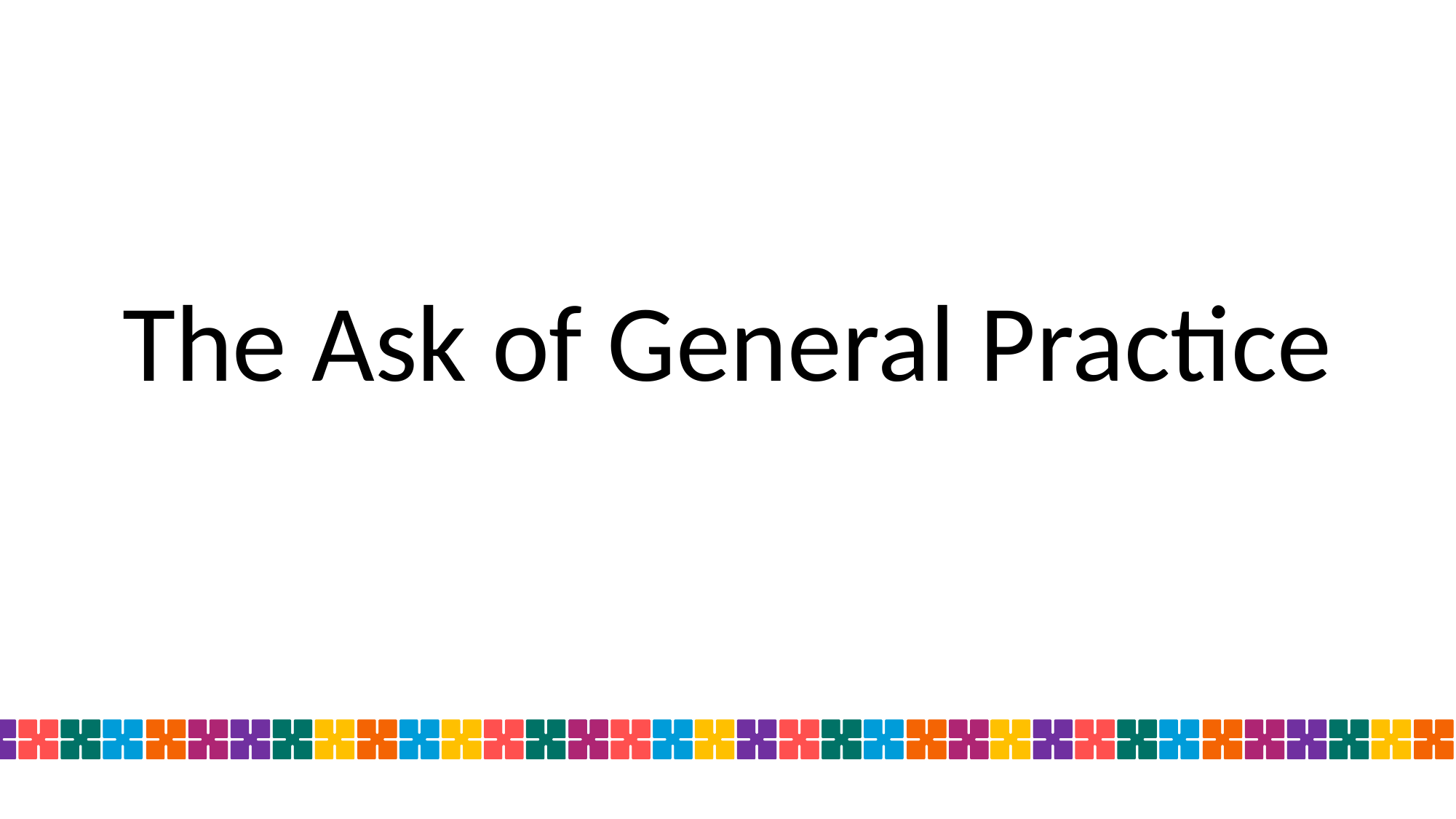

# Slide 5
The Ask of General Practice